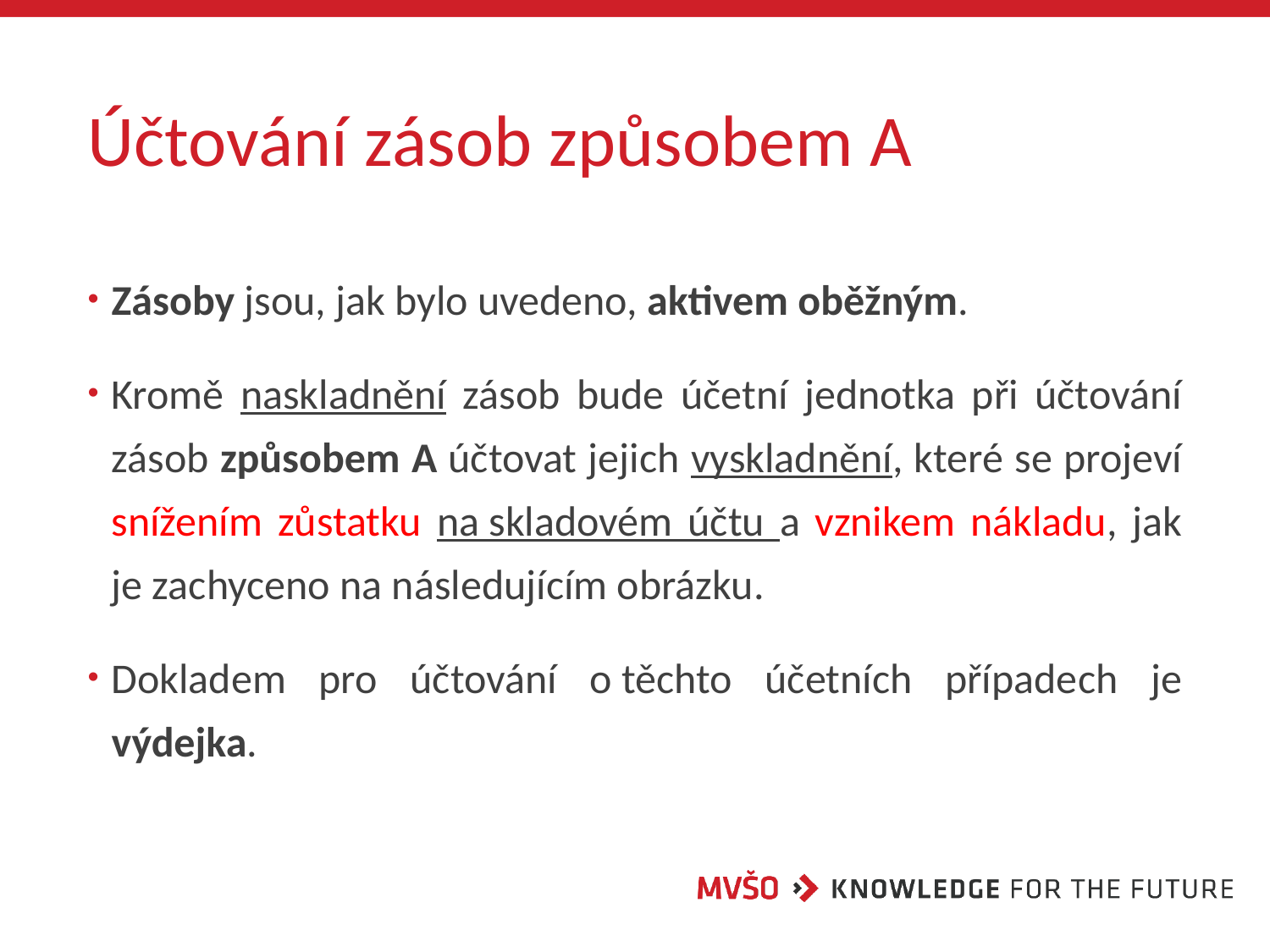

# Účtování zásob způsobem A
Zásoby jsou, jak bylo uvedeno, aktivem oběžným.
Kromě naskladnění zásob bude účetní jednotka při účtování zásob způsobem A účtovat jejich vyskladnění, které se projeví snížením zůstatku na skladovém účtu a vznikem nákladu, jak je zachyceno na následujícím obrázku.
Dokladem pro účtování o těchto účetních případech je výdejka.